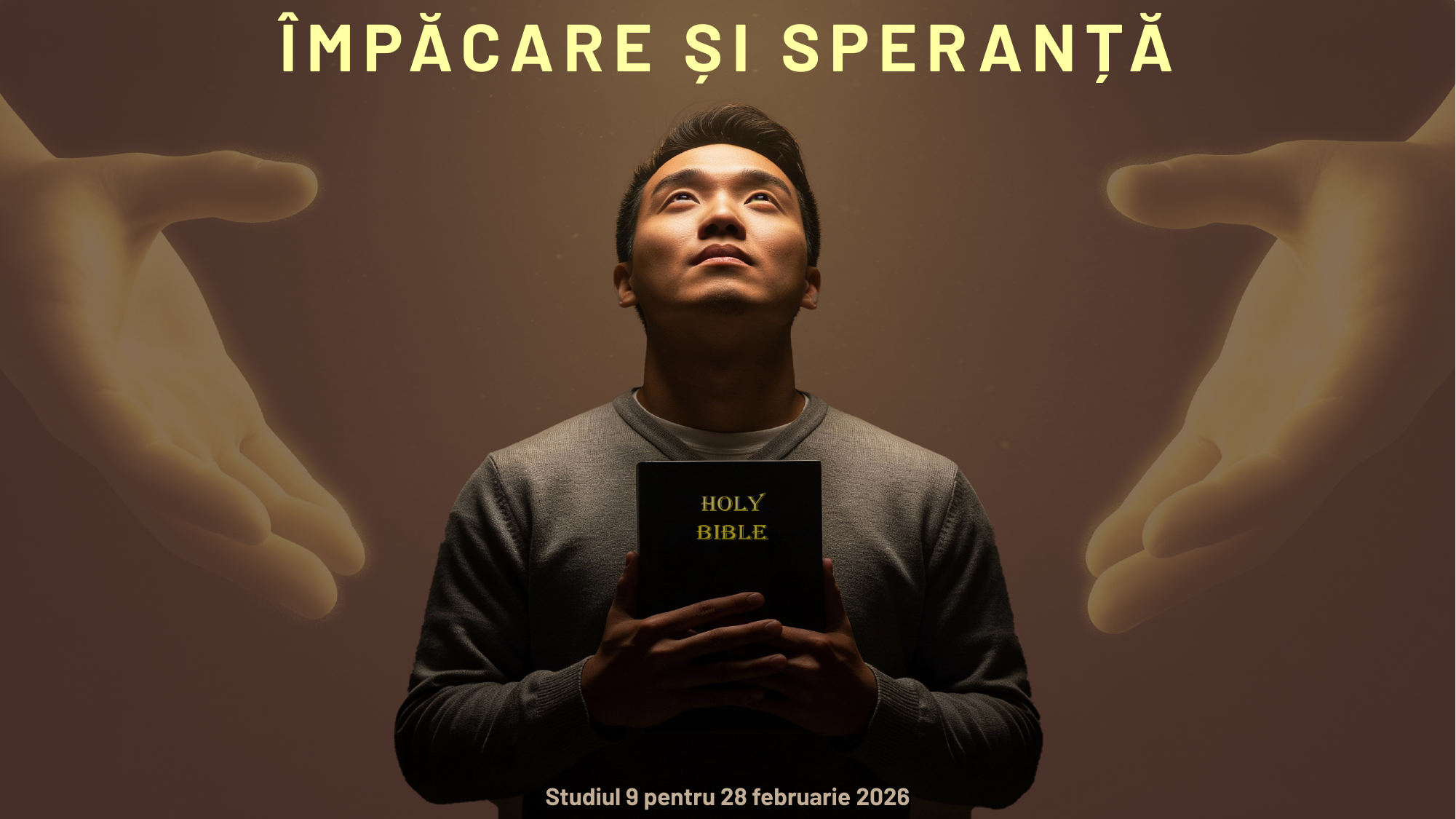

ÎMPĂCARE ȘI SPERANȚĂ
Studiul 9 pentru 28 februarie 2026